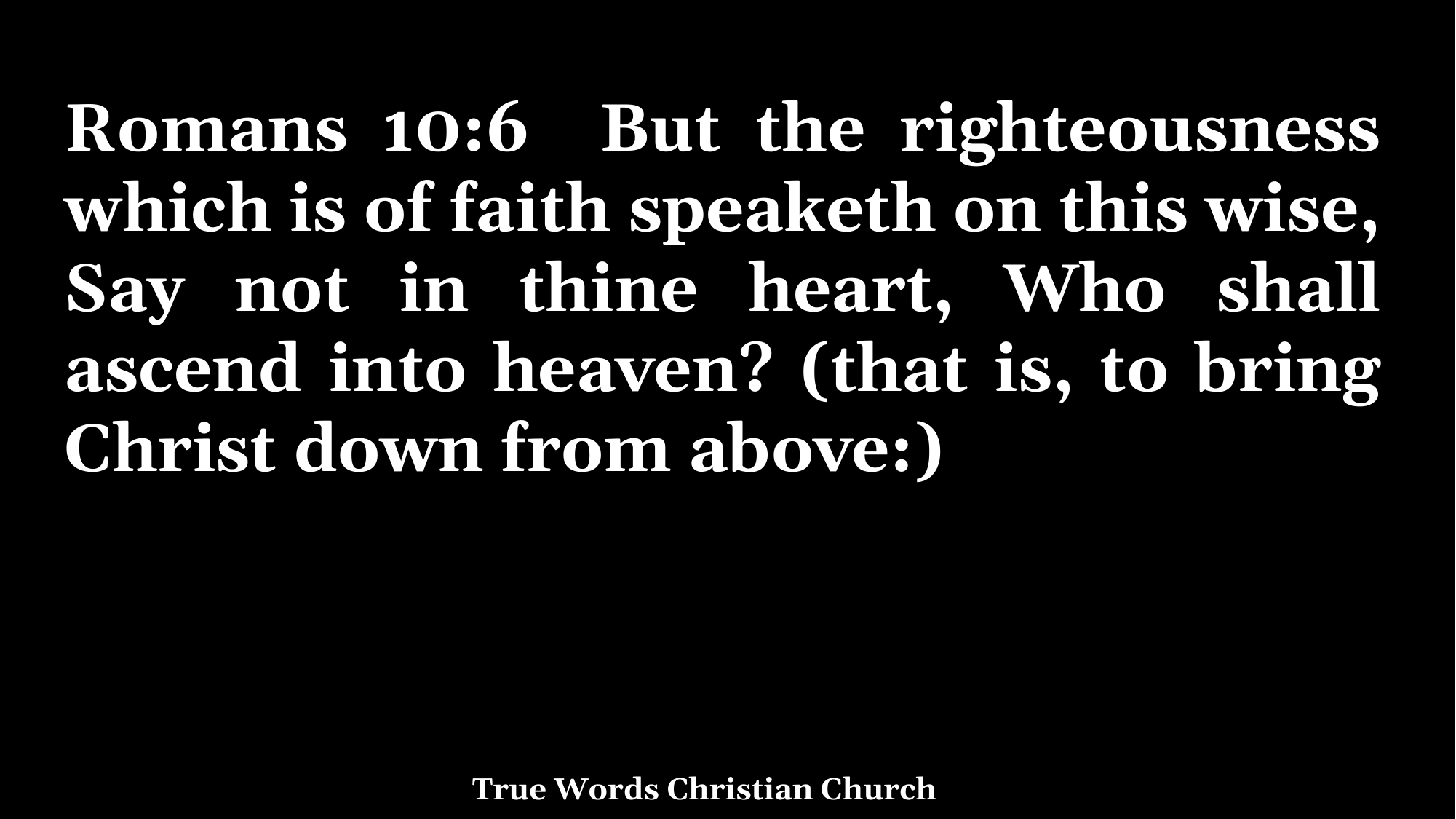

Romans 10:6  But the righteousness which is of faith speaketh on this wise, Say not in thine heart, Who shall ascend into heaven? (that is, to bring Christ down from above:)
True Words Christian Church